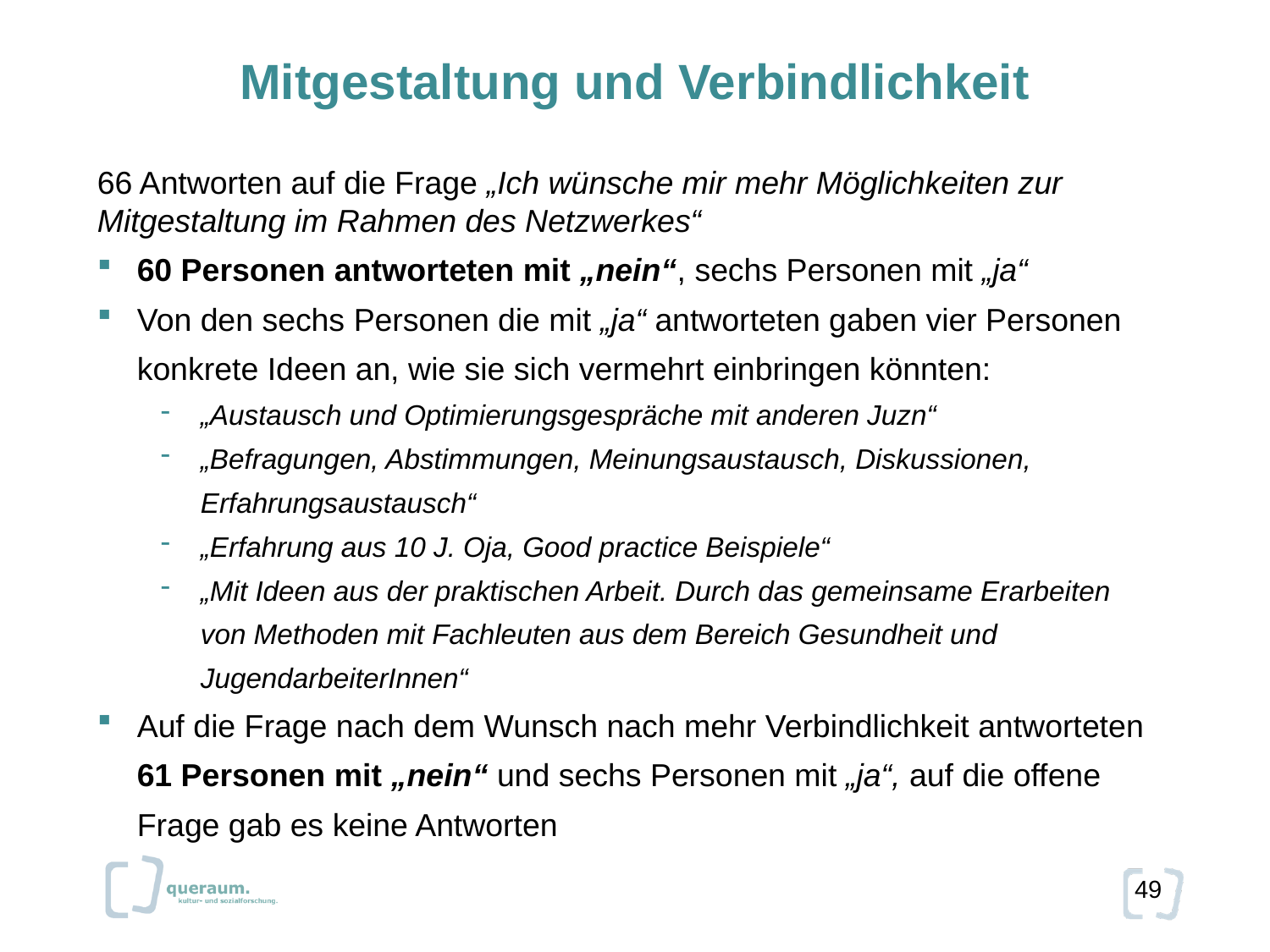

Mitgestaltung und Verbindlichkeit
66 Antworten auf die Frage „Ich wünsche mir mehr Möglichkeiten zur Mitgestaltung im Rahmen des Netzwerkes“
60 Personen antworteten mit „nein“, sechs Personen mit „ja“
Von den sechs Personen die mit „ja“ antworteten gaben vier Personen konkrete Ideen an, wie sie sich vermehrt einbringen könnten:
„Austausch und Optimierungsgespräche mit anderen Juzn“
„Befragungen, Abstimmungen, Meinungsaustausch, Diskussionen, Erfahrungsaustausch“
„Erfahrung aus 10 J. Oja, Good practice Beispiele“
„Mit Ideen aus der praktischen Arbeit. Durch das gemeinsame Erarbeiten von Methoden mit Fachleuten aus dem Bereich Gesundheit und JugendarbeiterInnen“
Auf die Frage nach dem Wunsch nach mehr Verbindlichkeit antworteten 61 Personen mit „nein“ und sechs Personen mit „ja“, auf die offene Frage gab es keine Antworten

49